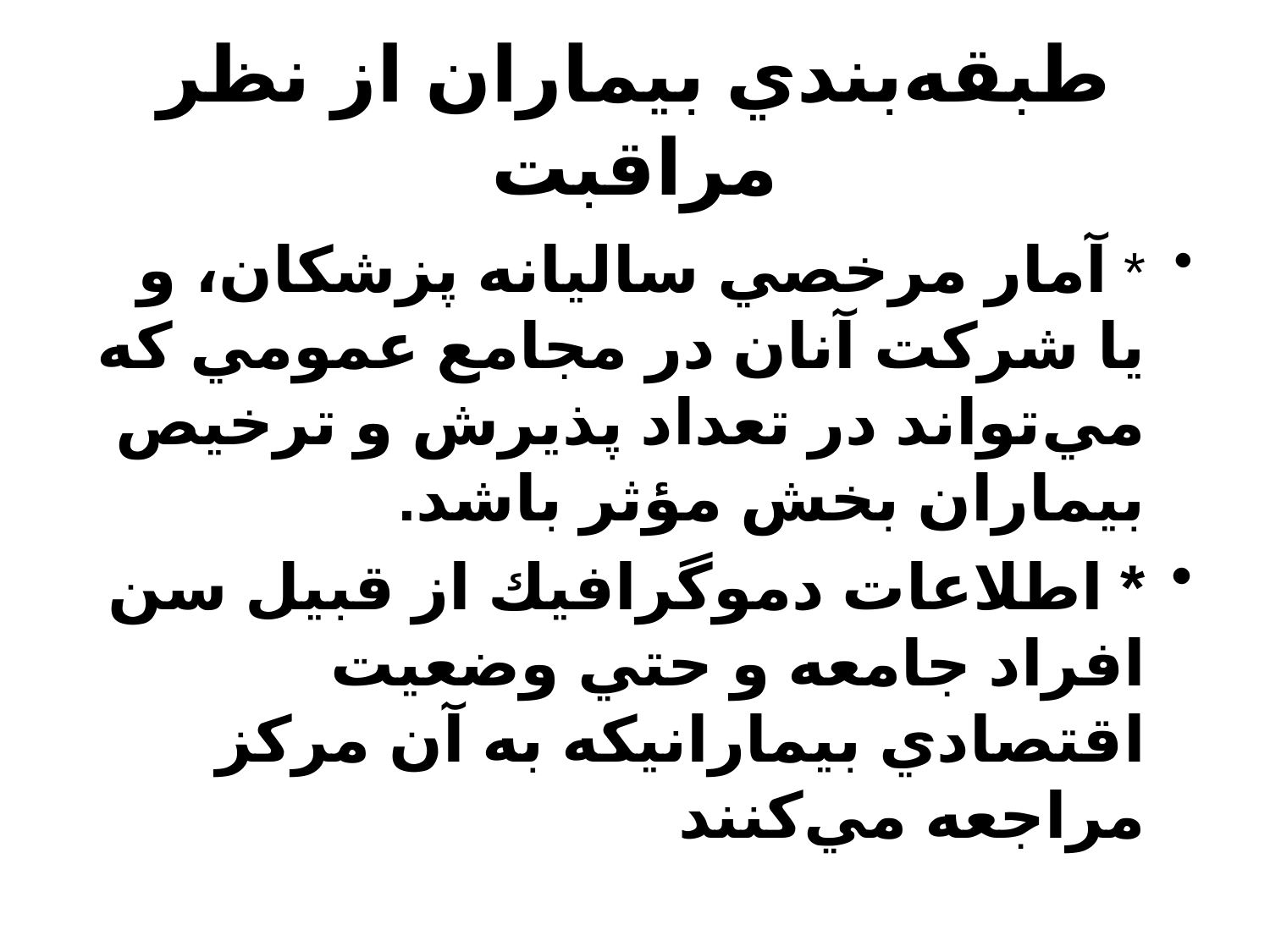

# طبقه‌بندي بيماران از نظر مراقبت
* آمار مرخصي ساليانه پزشكان، و يا شركت آنان در مجامع عمومي كه مي‌تواند در تعداد پذيرش و ترخيص بيماران بخش مؤثر باشد.
* اطلاعات دموگرافيك از قبيل سن افراد جامعه و حتي وضعيت اقتصادي بيمارانيكه به آن مركز مراجعه مي‌كنند